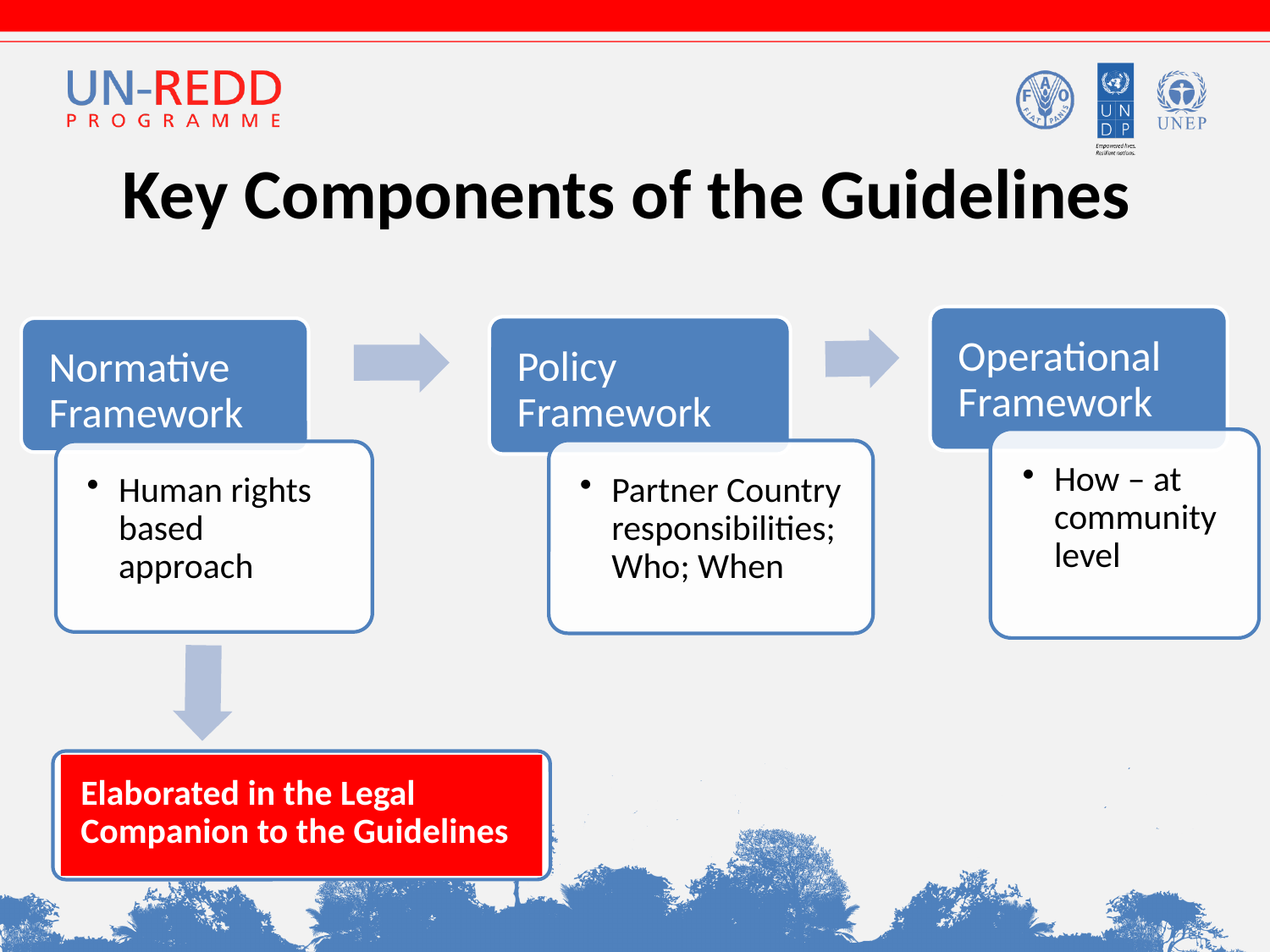

# Key Components of the Guidelines
Normative Framework
Human rights based approach

Policy Framework
Partner Country responsibilities; Who; When

Operational Framework
How – at community level

Elaborated in the Legal Companion to the Guidelines